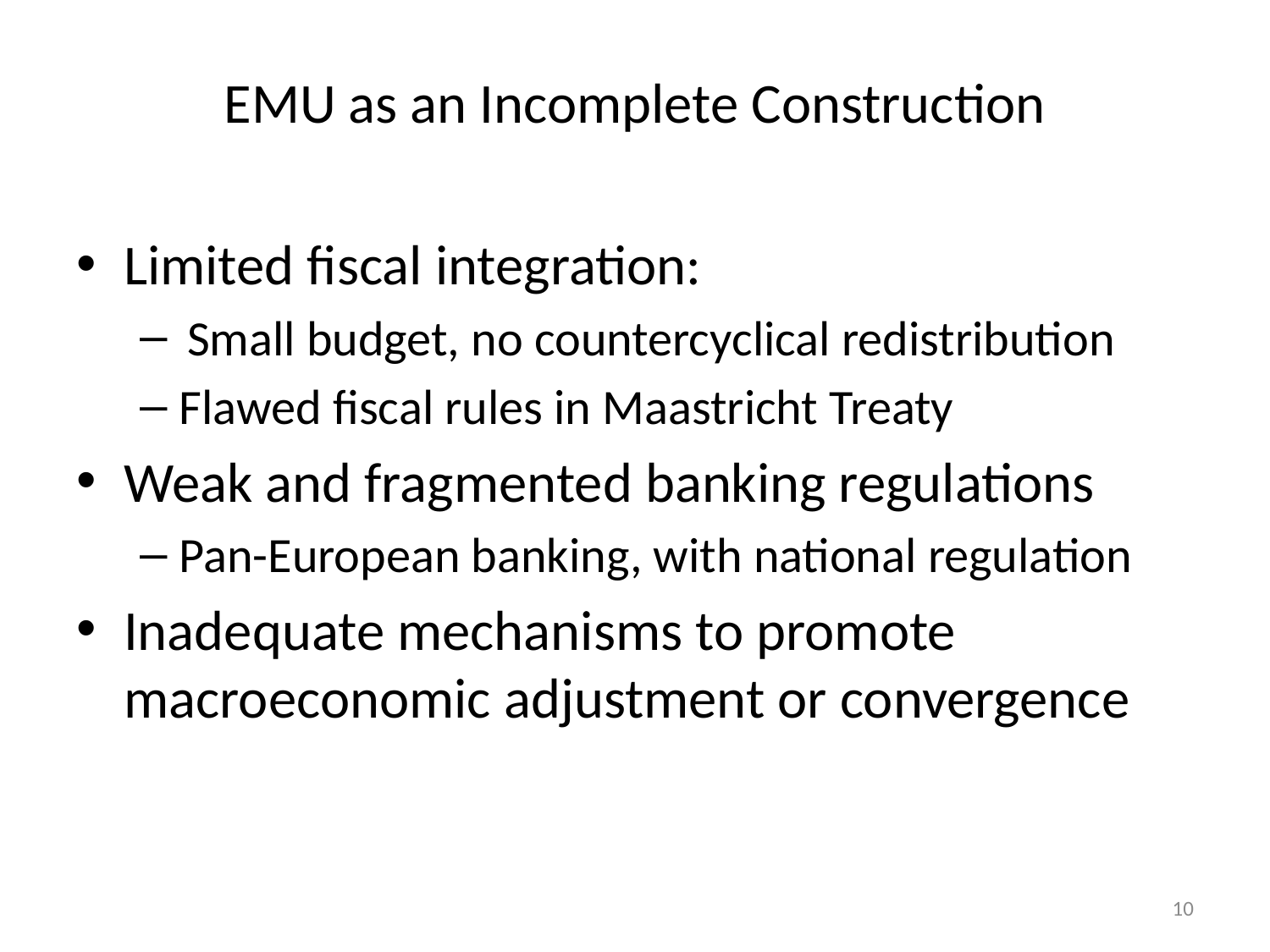

# EMU as an Incomplete Construction
Limited fiscal integration:
Small budget, no countercyclical redistribution
Flawed fiscal rules in Maastricht Treaty
Weak and fragmented banking regulations
Pan-European banking, with national regulation
Inadequate mechanisms to promote macroeconomic adjustment or convergence

10